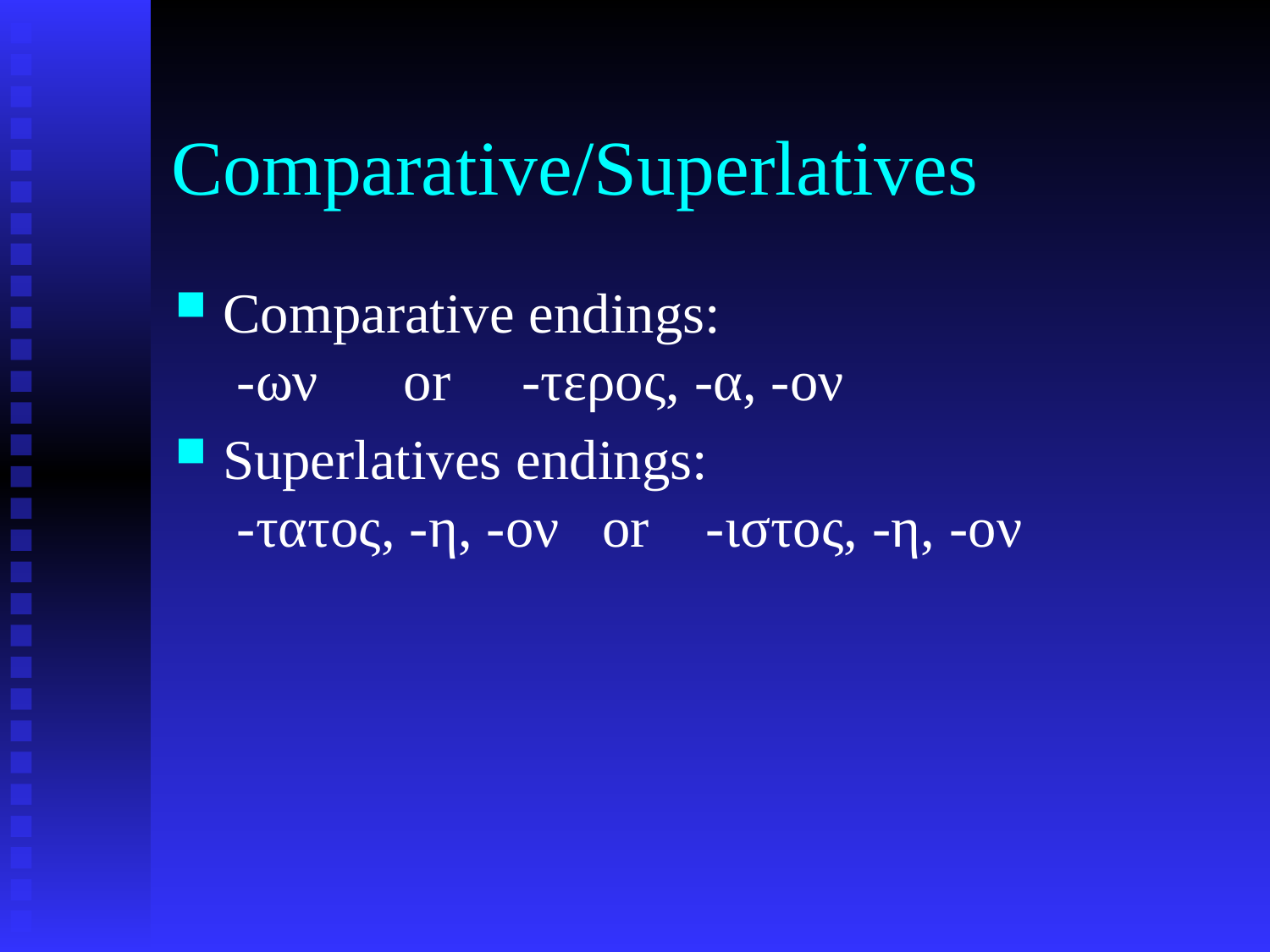

# Comparative/Superlatives
Comparative endings:
 -ων      or     -τερος, -α, -ον
Superlatives endings:
 -τατος, -η, -ον   or    -ιστος, -η, -ον